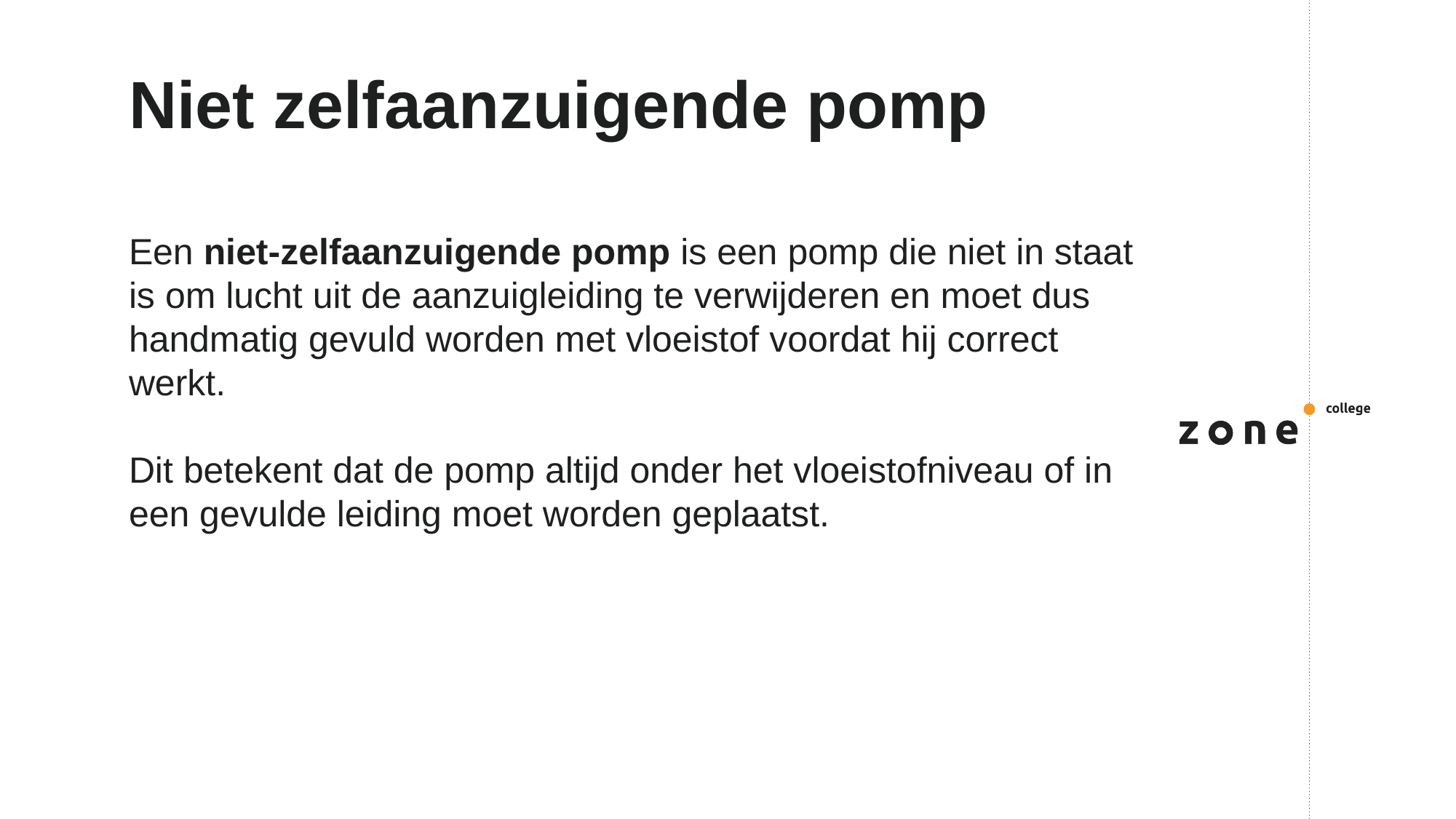

# Niet zelfaanzuigende pomp
Een niet-zelfaanzuigende pomp is een pomp die niet in staat is om lucht uit de aanzuigleiding te verwijderen en moet dus handmatig gevuld worden met vloeistof voordat hij correct werkt.

Dit betekent dat de pomp altijd onder het vloeistofniveau of in een gevulde leiding moet worden geplaatst.